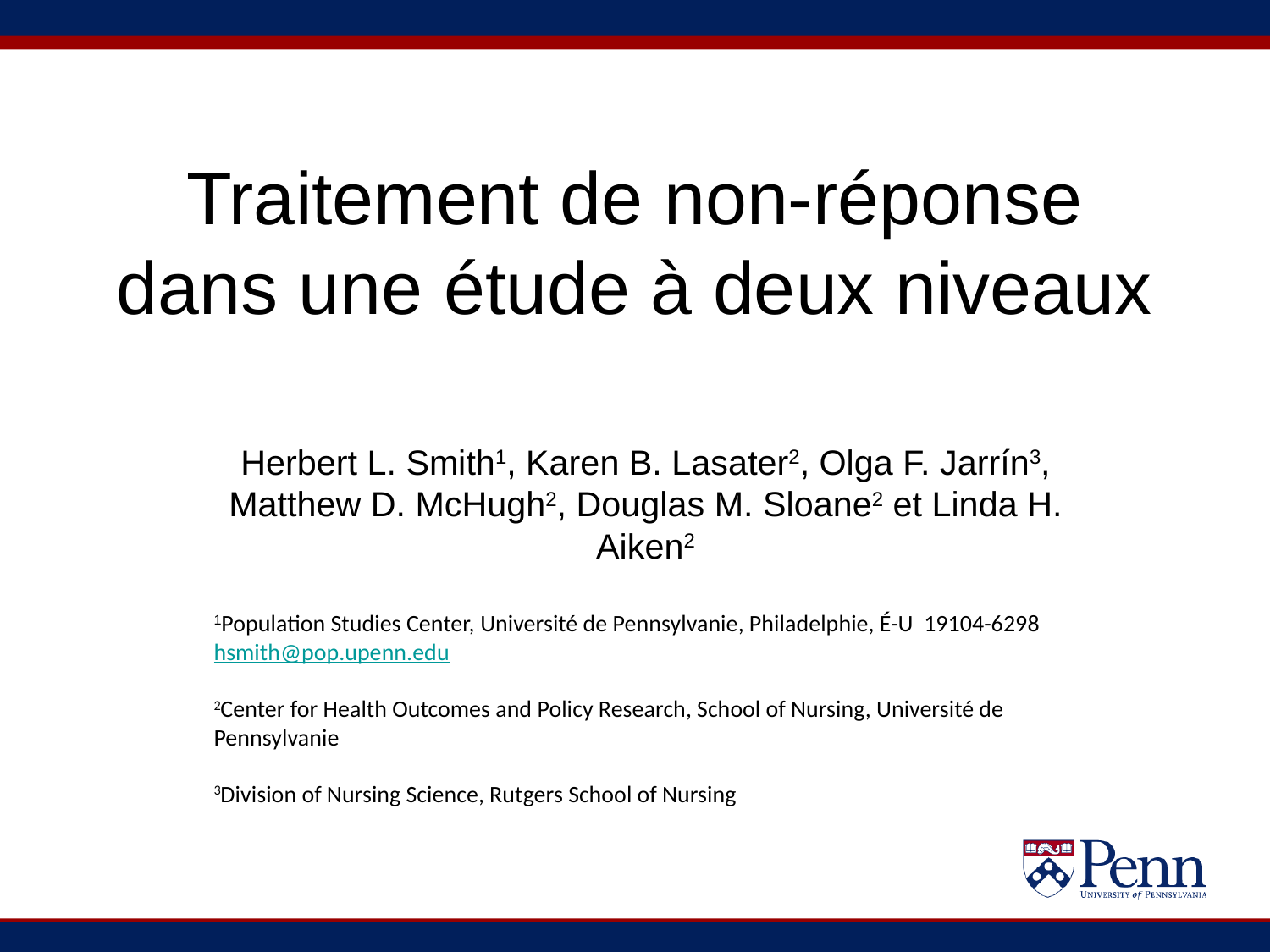

# Traitement de non-réponse dans une étude à deux niveaux
Herbert L. Smith1, Karen B. Lasater2, Olga F. Jarrín3, Matthew D. McHugh2, Douglas M. Sloane2 et Linda H. Aiken2

1Population Studies Center, Université de Pennsylvanie, Philadelphie, É-U  19104-6298  hsmith@pop.upenn.edu

2Center for Health Outcomes and Policy Research, School of Nursing, Université de Pennsylvanie

3Division of Nursing Science, Rutgers School of Nursing